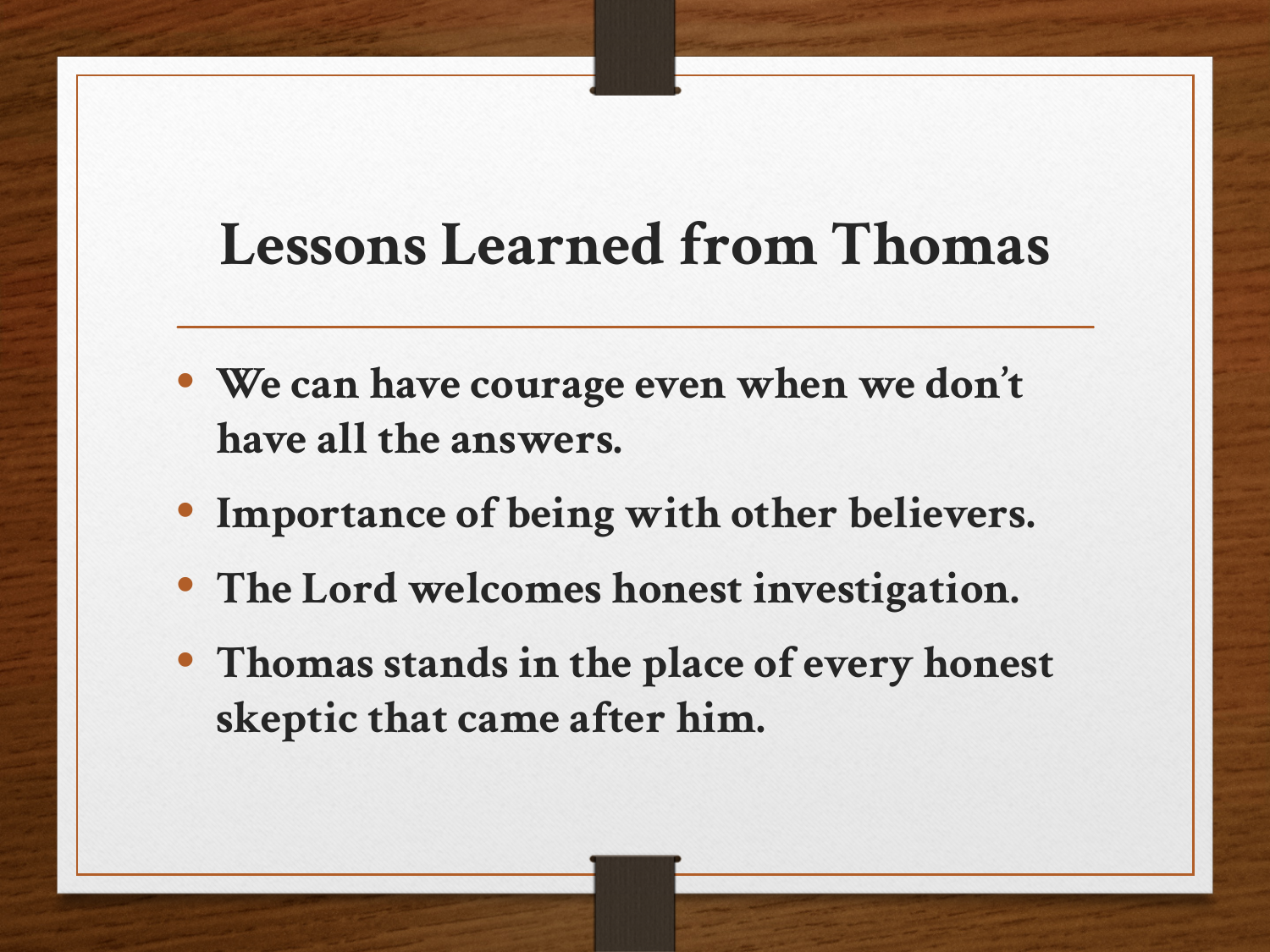

# Lessons Learned from Thomas
We can have courage even when we don’t have all the answers.
Importance of being with other believers.
The Lord welcomes honest investigation.
Thomas stands in the place of every honest  skeptic that came after him.